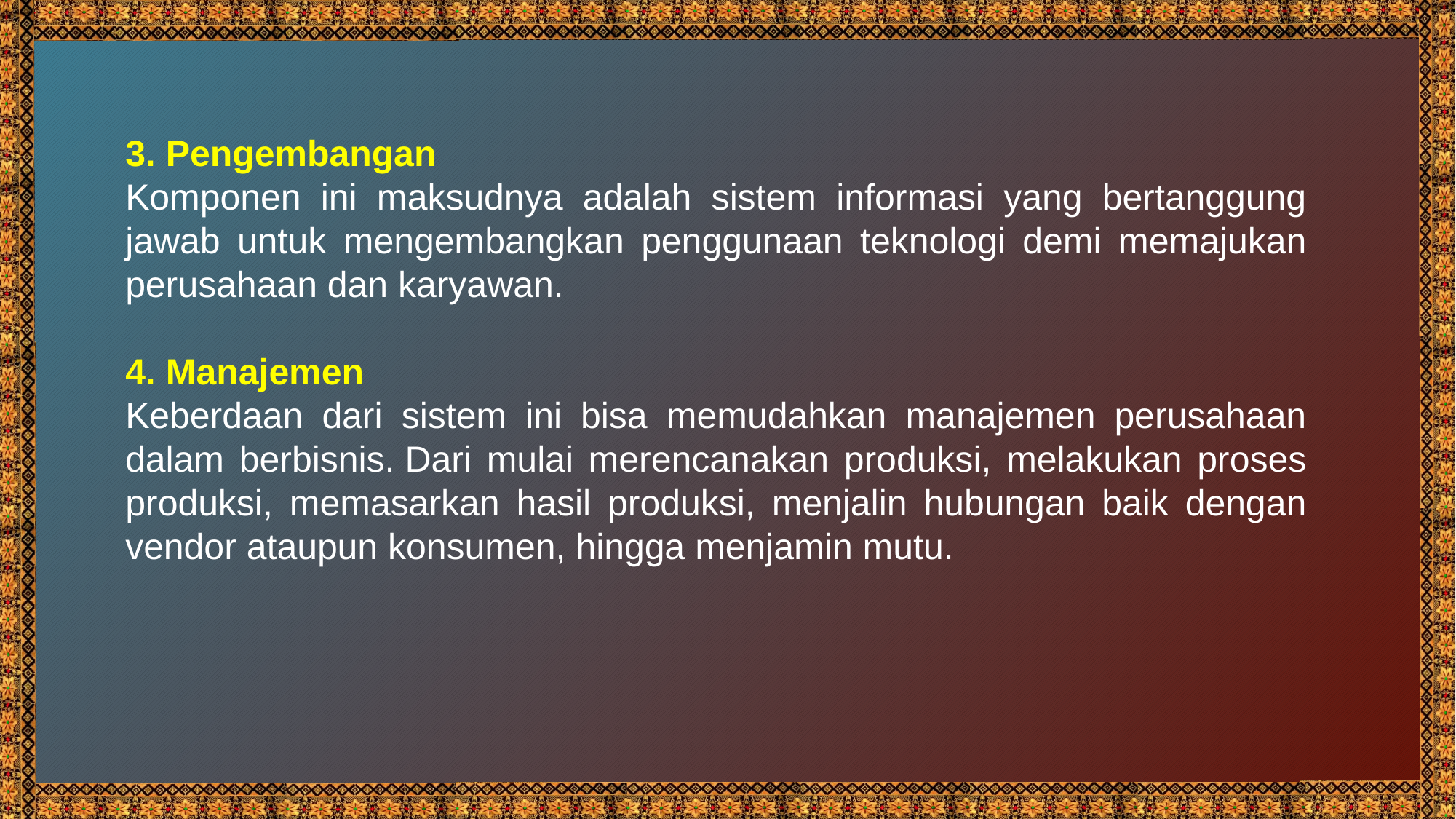

3. Pengembangan
Komponen ini maksudnya adalah sistem informasi yang bertanggung jawab untuk mengembangkan penggunaan teknologi demi memajukan perusahaan dan karyawan.

4. Manajemen
Keberdaan dari sistem ini bisa memudahkan manajemen perusahaan dalam berbisnis. Dari mulai merencanakan produksi, melakukan proses produksi, memasarkan hasil produksi, menjalin hubungan baik dengan vendor ataupun konsumen, hingga menjamin mutu.